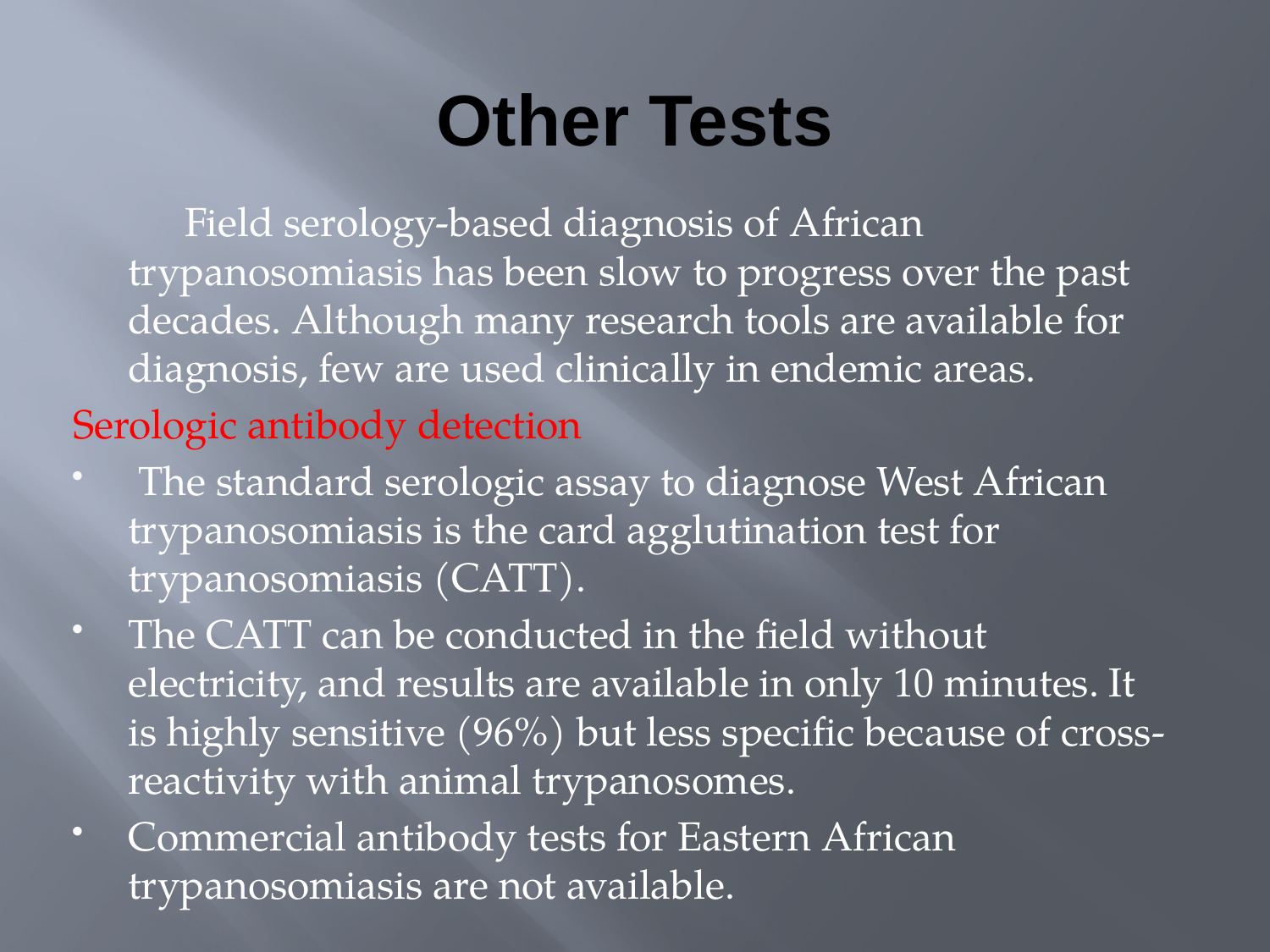

# Other Tests
           Field serology-based diagnosis of African trypanosomiasis has been slow to progress over the past decades. Although many research tools are available for diagnosis, few are used clinically in endemic areas.
Serologic antibody detection
 The standard serologic assay to diagnose West African trypanosomiasis is the card agglutination test for trypanosomiasis (CATT).
The CATT can be conducted in the field without electricity, and results are available in only 10 minutes. It is highly sensitive (96%) but less specific because of cross-reactivity with animal trypanosomes.
Commercial antibody tests for Eastern African trypanosomiasis are not available.